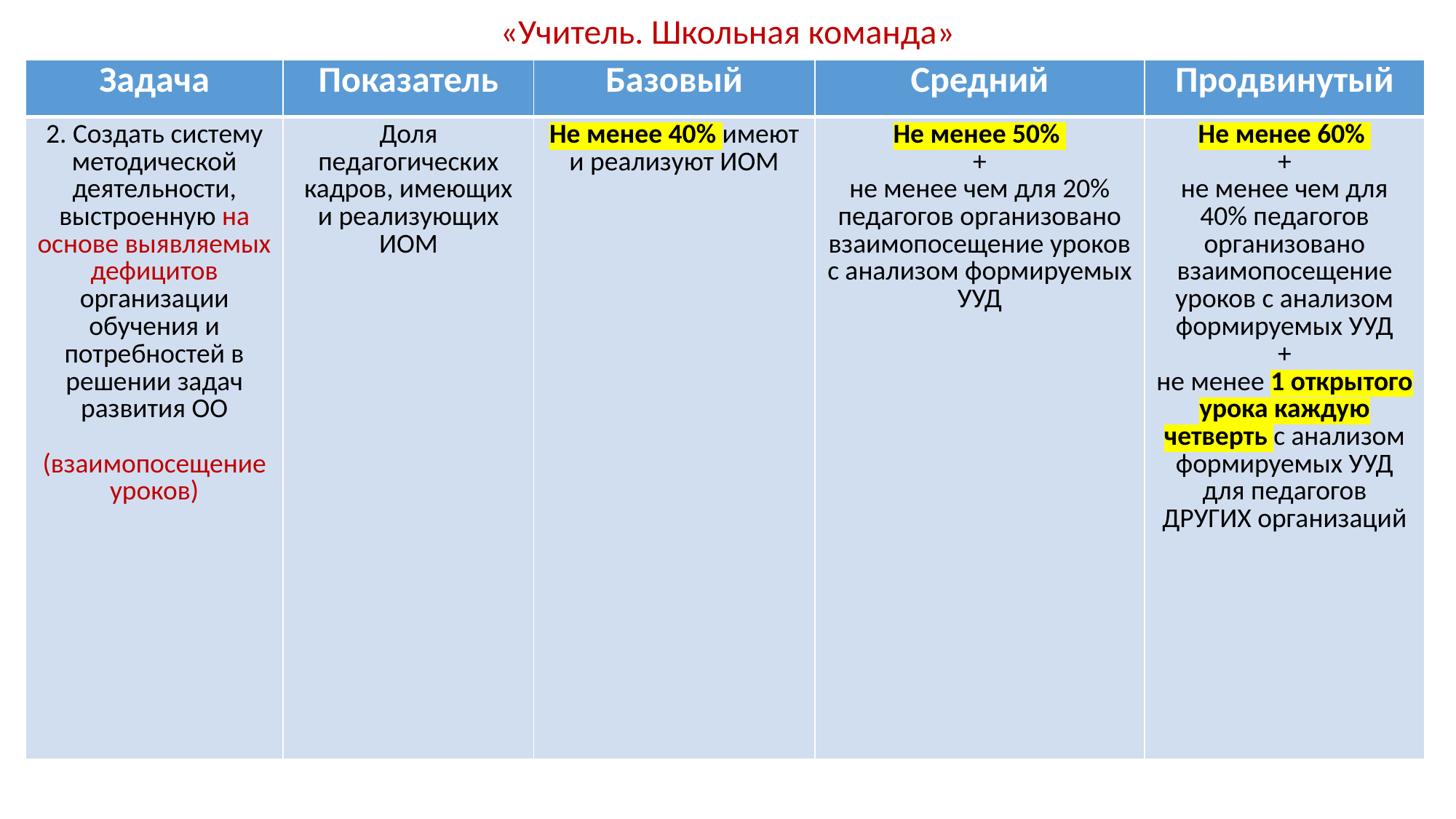

# «Учитель. Школьная команда»
| Задача | Показатель | Базовый | Средний | Продвинутый |
| --- | --- | --- | --- | --- |
| 2. Создать систему методической деятельности, выстроенную на основе выявляемых дефицитов организации обучения и потребностей в решении задач развития ОО (взаимопосещение уроков) | Доля педагогических кадров, имеющих и реализующих ИОМ | Не менее 40% имеют и реализуют ИОМ | Не менее 50% + не менее чем для 20% педагогов организовано взаимопосещение уроков с анализом формируемых УУД | Не менее 60% + не менее чем для 40% педагогов организовано взаимопосещение уроков с анализом формируемых УУД + не менее 1 открытого урока каждую четверть с анализом формируемых УУД для педагогов ДРУГИХ организаций |